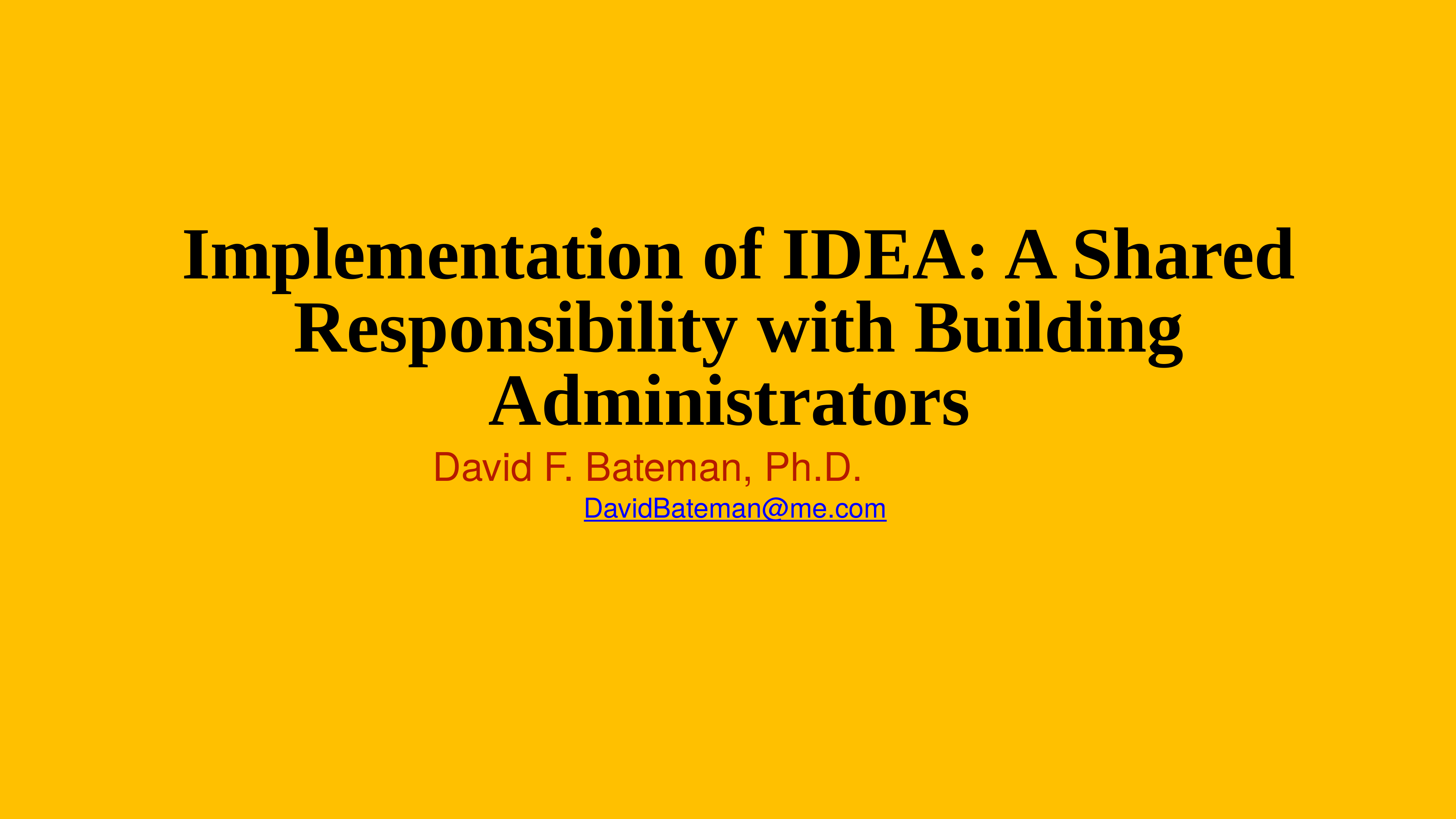

# Implementation of IDEA: A Shared Responsibility with Building Administrators
David F. Bateman, Ph.D.
DavidBateman@me.com